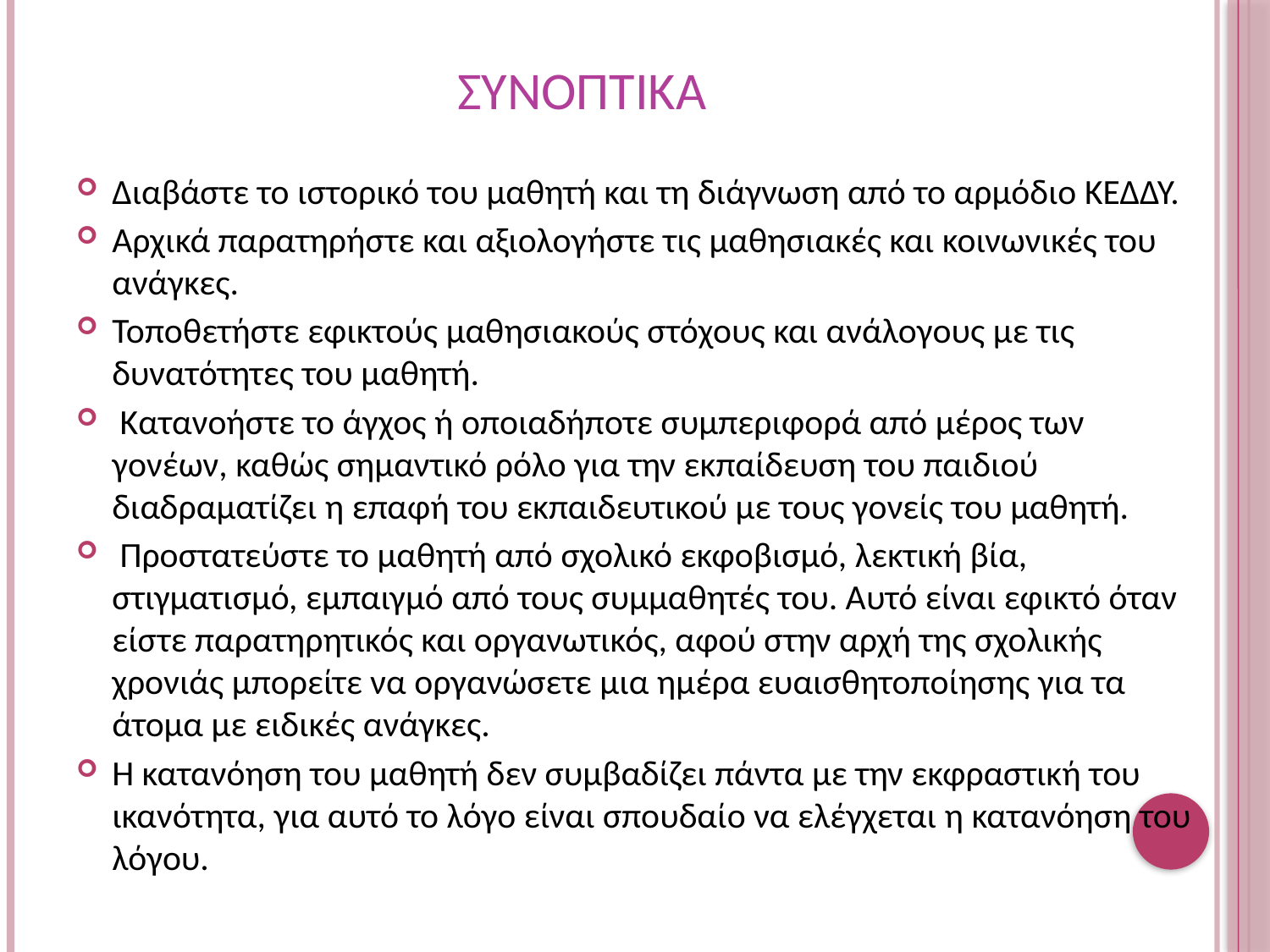

# ΣΥΝΟΠΤΙΚΑ

Διαβάστε το ιστορικό του μαθητή και τη διάγνωση από το αρμόδιο ΚΕΔΔΥ.
Αρχικά παρατηρήστε και αξιολογήστε τις μαθησιακές και κοινωνικές του ανάγκες.
Τοποθετήστε εφικτούς μαθησιακούς στόχους και ανάλογους με τις δυνατότητες του μαθητή.
 Κατανοήστε το άγχος ή οποιαδήποτε συμπεριφορά από μέρος των γονέων, καθώς σημαντικό ρόλο για την εκπαίδευση του παιδιού διαδραματίζει η επαφή του εκπαιδευτικού με τους γονείς του μαθητή.
 Προστατεύστε το μαθητή από σχολικό εκφοβισμό, λεκτική βία, στιγματισμό, εμπαιγμό από τους συμμαθητές του. Αυτό είναι εφικτό όταν είστε παρατηρητικός και οργανωτικός, αφού στην αρχή της σχολικής χρονιάς μπορείτε να οργανώσετε μια ημέρα ευαισθητοποίησης για τα άτομα με ειδικές ανάγκες.
Η κατανόηση του μαθητή δεν συμβαδίζει πάντα με την εκφραστική του ικανότητα, για αυτό το λόγο είναι σπουδαίο να ελέγχεται η κατανόηση του λόγου.